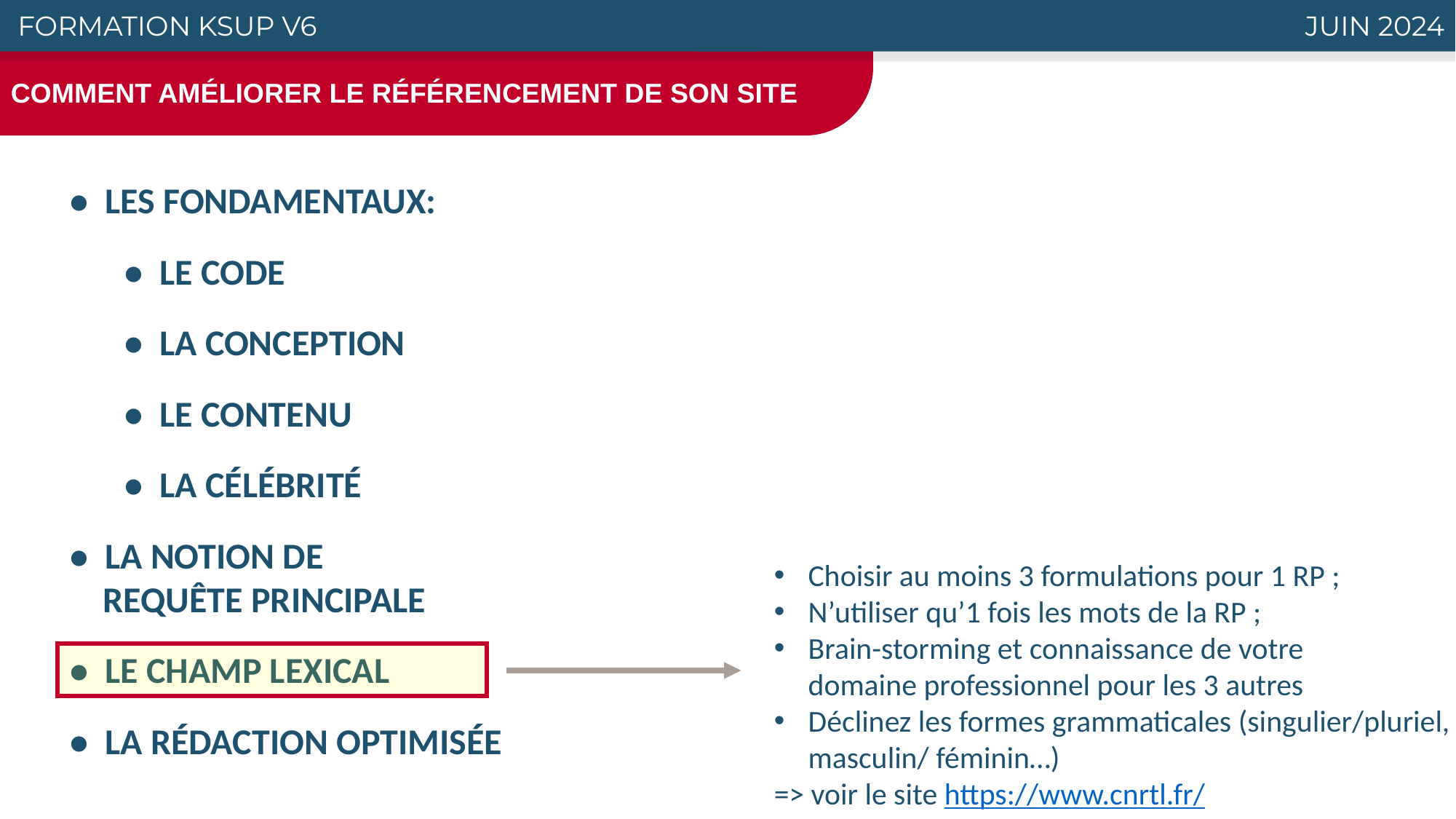

COMMENT AMÉLIORER LE RÉFÉRENCEMENT DE SON SITE

 FORMATION KSUP V6
 JUIN 2024
•  LES FONDAMENTAUX:
•  LE CODE
•  LA CONCEPTION
•  LE CONTENU
•  LA CÉLÉBRITÉ
•  LA NOTION DE
    REQUÊTE PRINCIPALE
•  LE CHAMP LEXICAL
•  LA RÉDACTION OPTIMISÉE
Choisir au moins 3 formulations pour 1 RP ;
N’utiliser qu’1 fois les mots de la RP ;
Brain-storming et connaissance de votre
domaine professionnel pour les 3 autres
Déclinez les formes grammaticales (singulier/pluriel,
masculin/ féminin…)
=> voir le site https://www.cnrtl.fr/